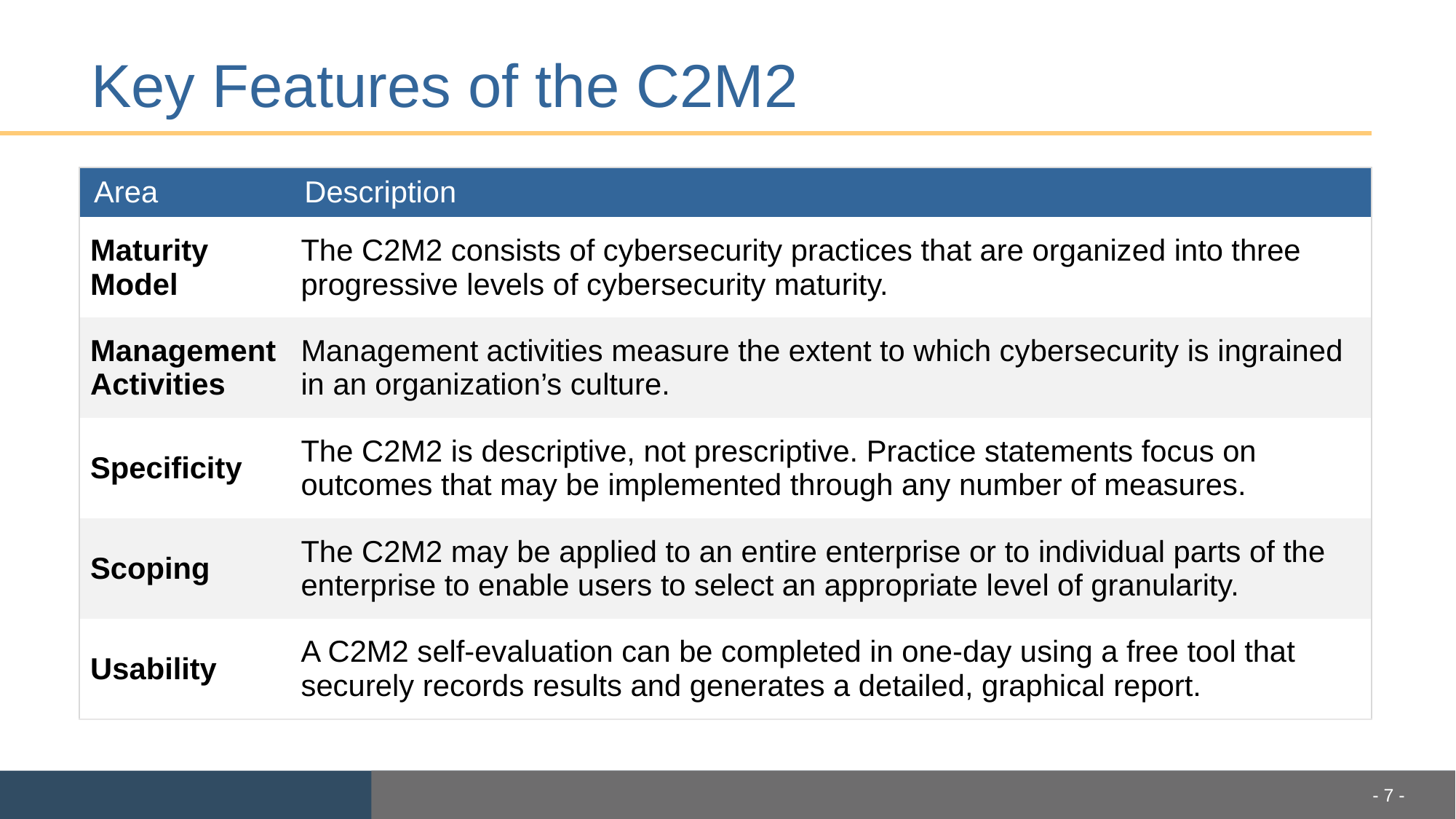

# Key Features of the C2M2
| Area | Description |
| --- | --- |
| Maturity Model | The C2M2 consists of cybersecurity practices that are organized into three progressive levels of cybersecurity maturity. |
| Management Activities | Management activities measure the extent to which cybersecurity is ingrained in an organization’s culture. |
| Specificity | The C2M2 is descriptive, not prescriptive. Practice statements focus on outcomes that may be implemented through any number of measures. |
| Scoping | The C2M2 may be applied to an entire enterprise or to individual parts of the enterprise to enable users to select an appropriate level of granularity. |
| Usability | A C2M2 self-evaluation can be completed in one-day using a free tool that securely records results and generates a detailed, graphical report. |
- 7 -